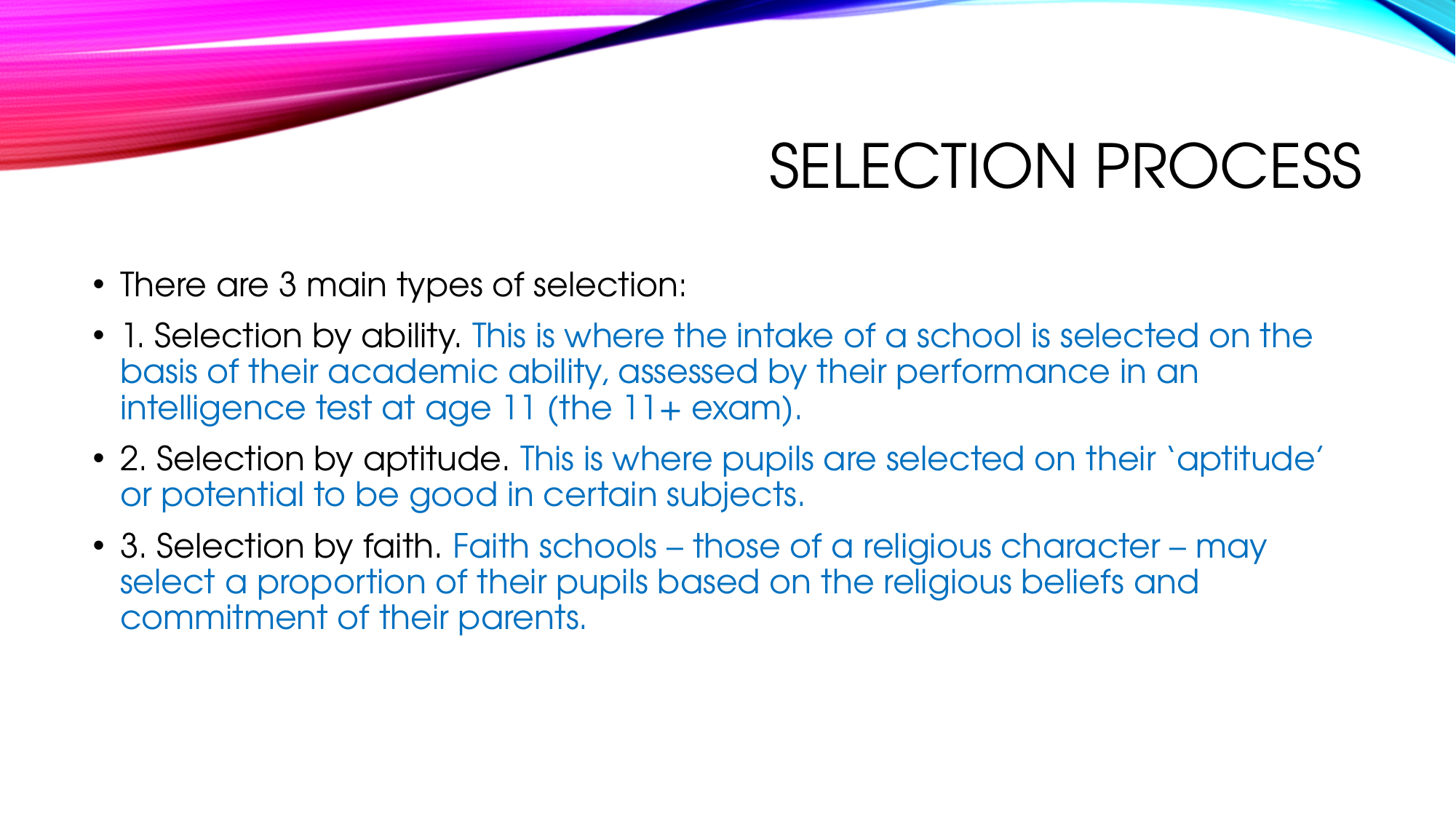

# Selection process
There are 3 main types of selection:
1. Selection by ability. This is where the intake of a school is selected on the basis of their academic ability, assessed by their performance in an intelligence test at age 11 (the 11+ exam).
2. Selection by aptitude. This is where pupils are selected on their ‘aptitude’ or potential to be good in certain subjects.
3. Selection by faith. Faith schools – those of a religious character – may select a proportion of their pupils based on the religious beliefs and commitment of their parents.